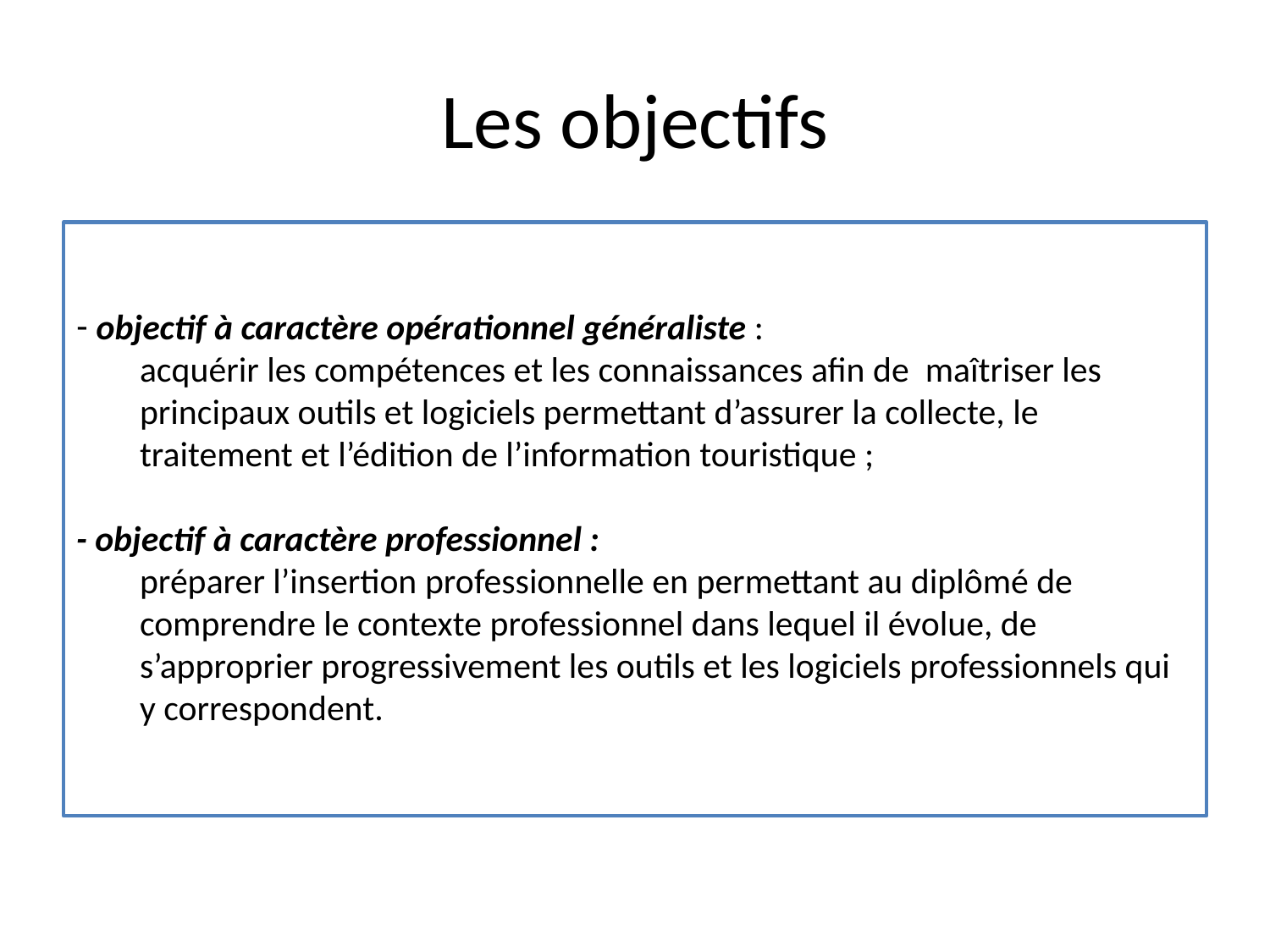

# Les objectifs

 objectif à caractère opérationnel généraliste :
acquérir les compétences et les connaissances afin de  maîtriser les principaux outils et logiciels permettant d’assurer la collecte, le traitement et l’édition de l’information touristique ;

- objectif à caractère professionnel :
préparer l’insertion professionnelle en permettant au diplômé de comprendre le contexte professionnel dans lequel il évolue, de s’approprier progressivement les outils et les logiciels professionnels qui y correspondent.